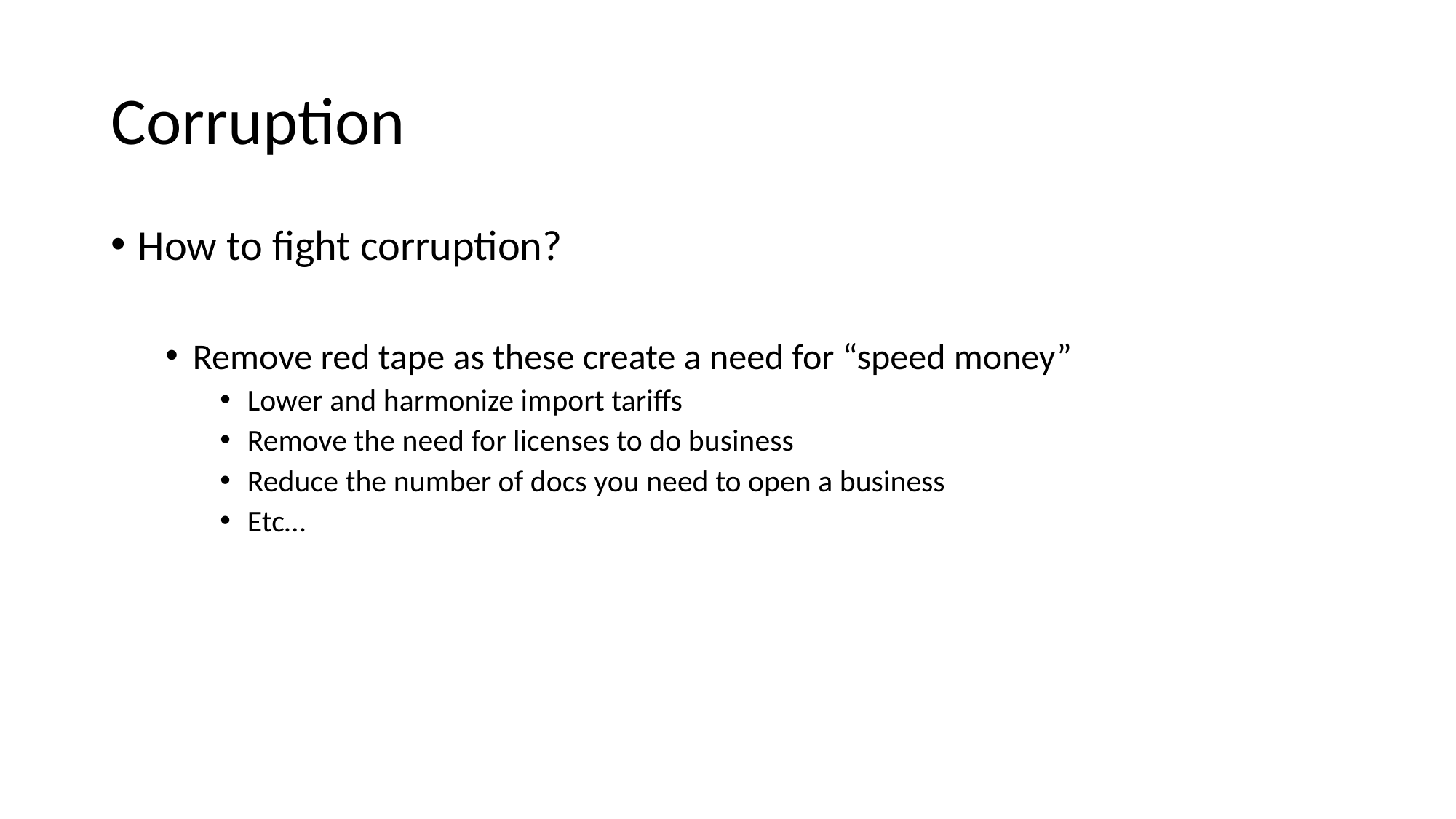

# Corruption
How to fight corruption?

Remove red tape as these create a need for “speed money”
Lower and harmonize import tariffs
Remove the need for licenses to do business
Reduce the number of docs you need to open a business
Etc…